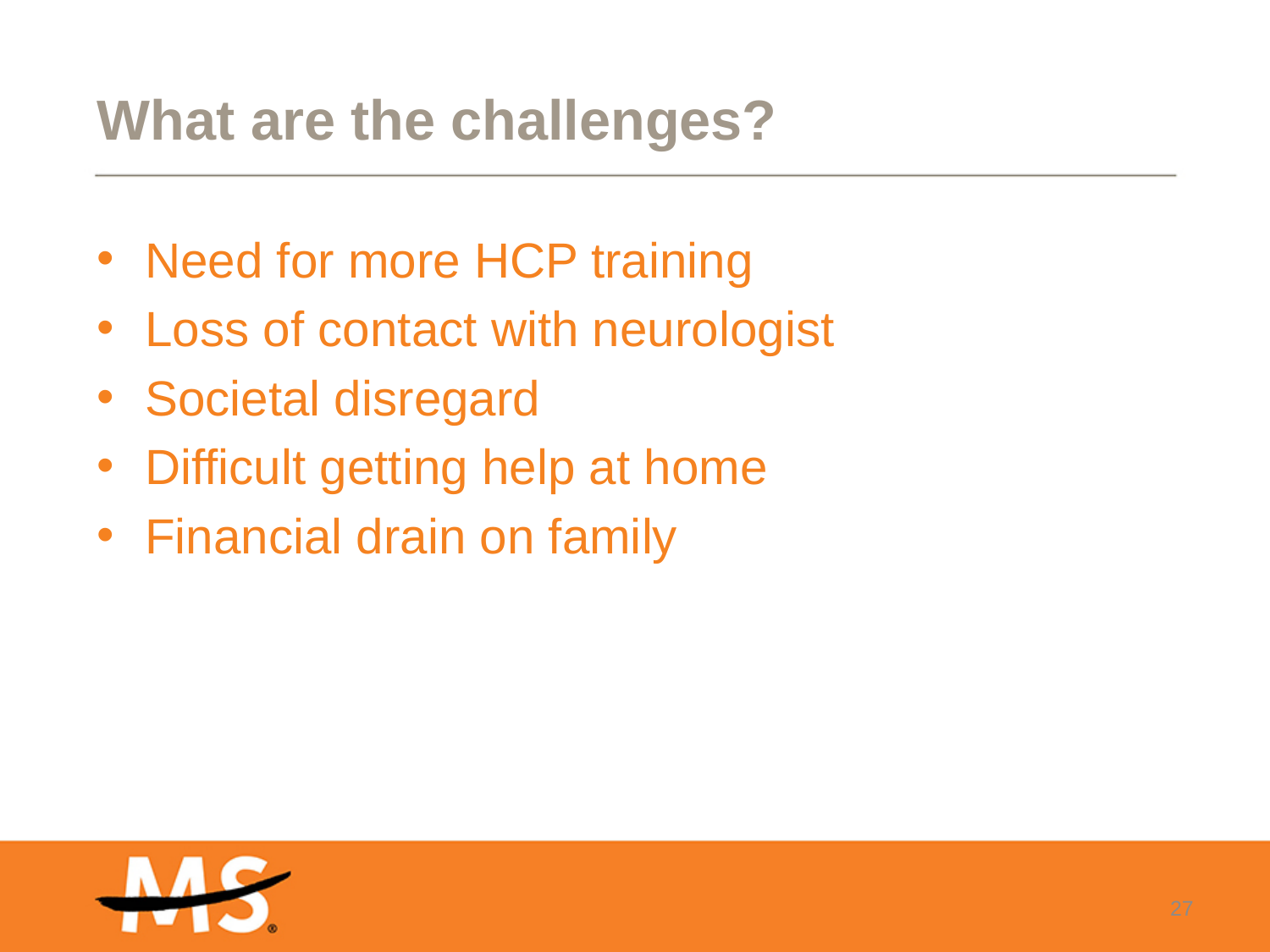

# What are the challenges?
Need for more HCP training
Loss of contact with neurologist
Societal disregard
Difficult getting help at home
Financial drain on family
27